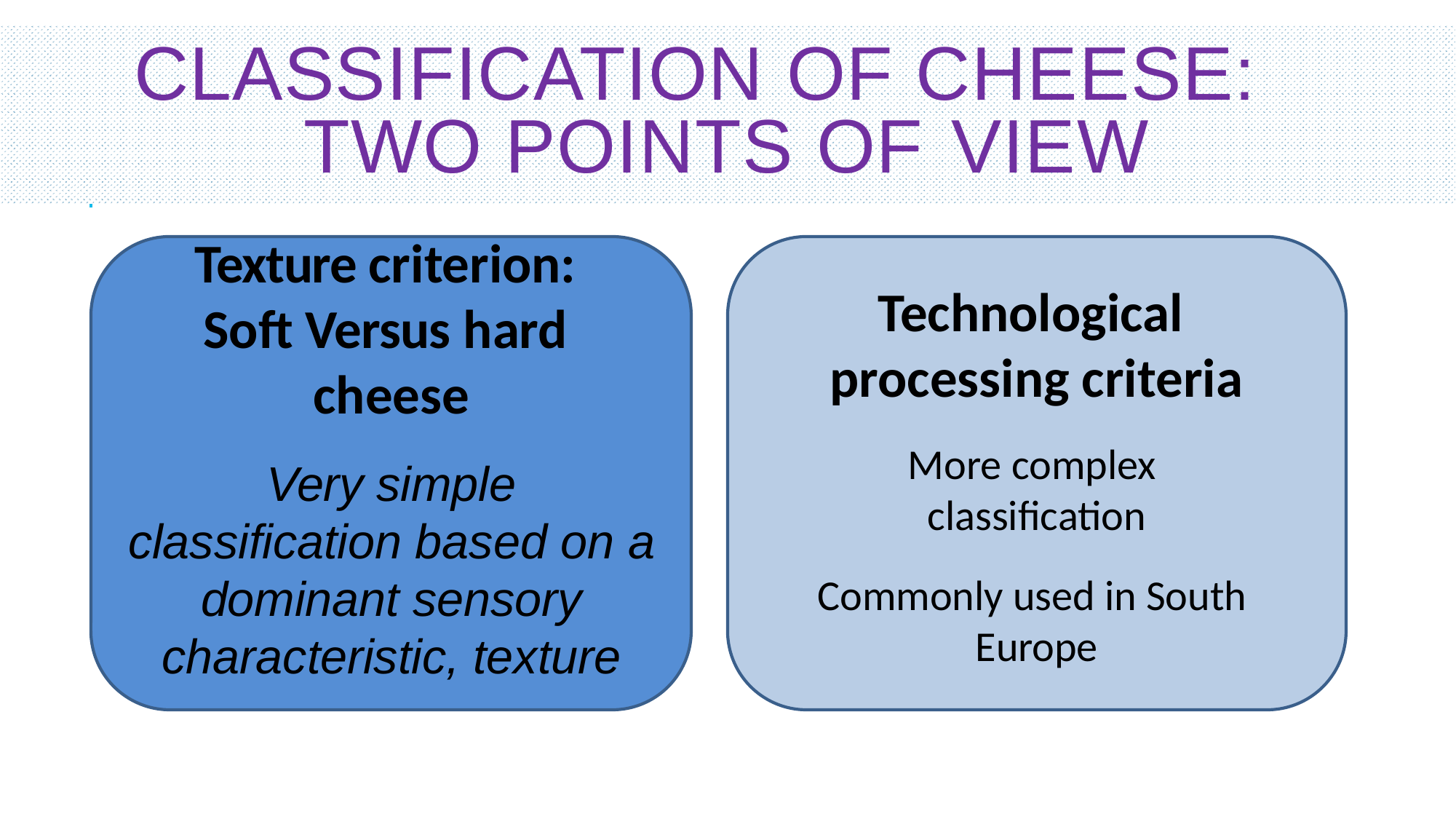

# CLASSIFICATION OF CHEESE:  TWO POINTS OF VIEW

Texture criterion:  Soft Versus hard  cheese

Very simple classification based on a dominant sensory characteristic, texture

Technological  processing criteria

More complex
classification

Commonly used in South  Europe